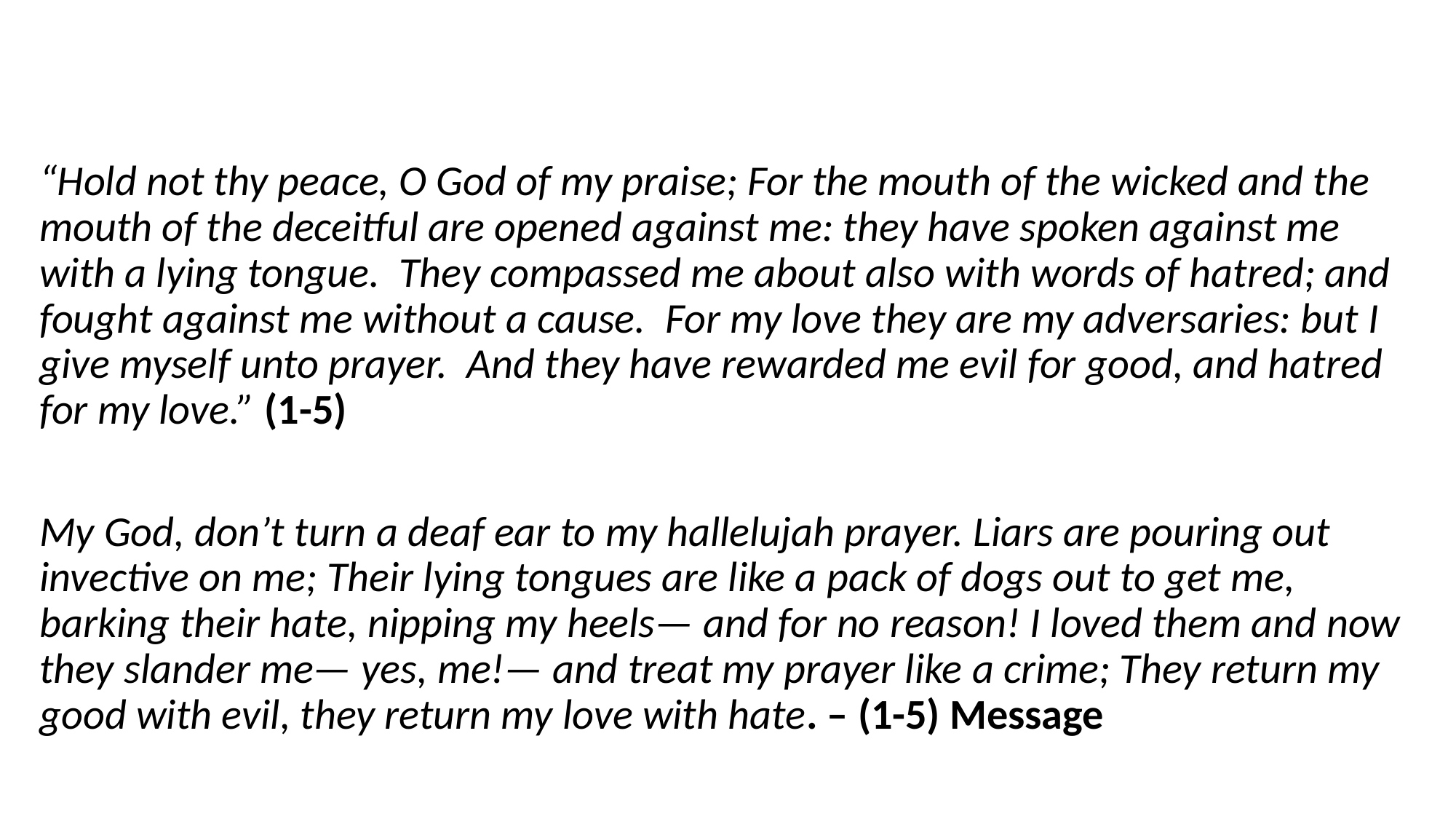

#
“Hold not thy peace, O God of my praise; For the mouth of the wicked and the mouth of the deceitful are opened against me: they have spoken against me with a lying tongue.  They compassed me about also with words of hatred; and fought against me without a cause.  For my love they are my adversaries: but I give myself unto prayer.  And they have rewarded me evil for good, and hatred for my love.” (1-5)

My God, don’t turn a deaf ear to my hallelujah prayer. Liars are pouring out invective on me; Their lying tongues are like a pack of dogs out to get me, barking their hate, nipping my heels— and for no reason! I loved them and now they slander me— yes, me!— and treat my prayer like a crime; They return my good with evil, they return my love with hate. – (1-5) Message